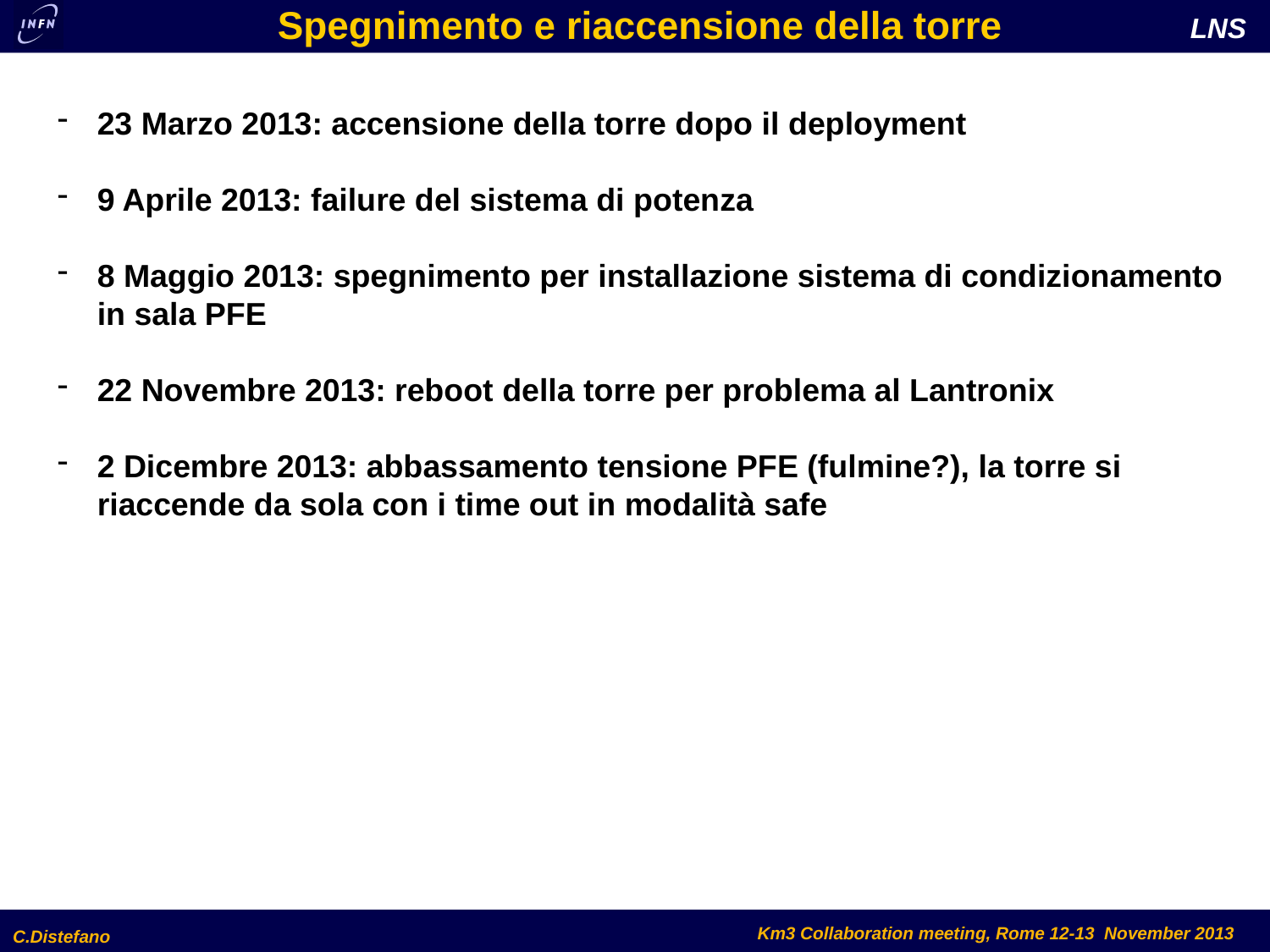

# Spegnimento e riaccensione della torre
23 Marzo 2013: accensione della torre dopo il deployment

9 Aprile 2013: failure del sistema di potenza

8 Maggio 2013: spegnimento per installazione sistema di condizionamento in sala PFE

22 Novembre 2013: reboot della torre per problema al Lantronix

2 Dicembre 2013: abbassamento tensione PFE (fulmine?), la torre si riaccende da sola con i time out in modalità safe